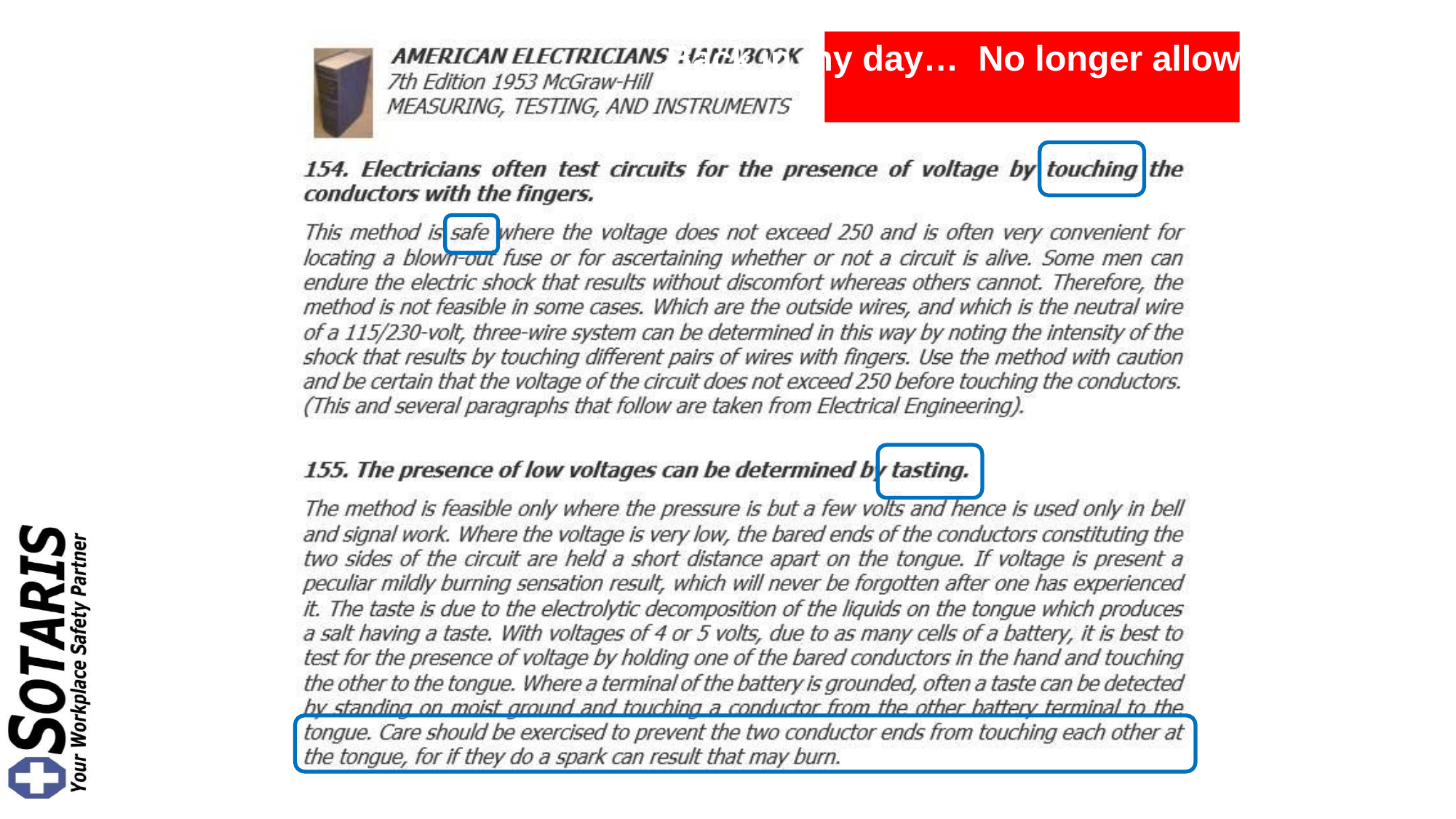

# Back in my day…  No longer allowed!

Back in my day…  No longer allowed!